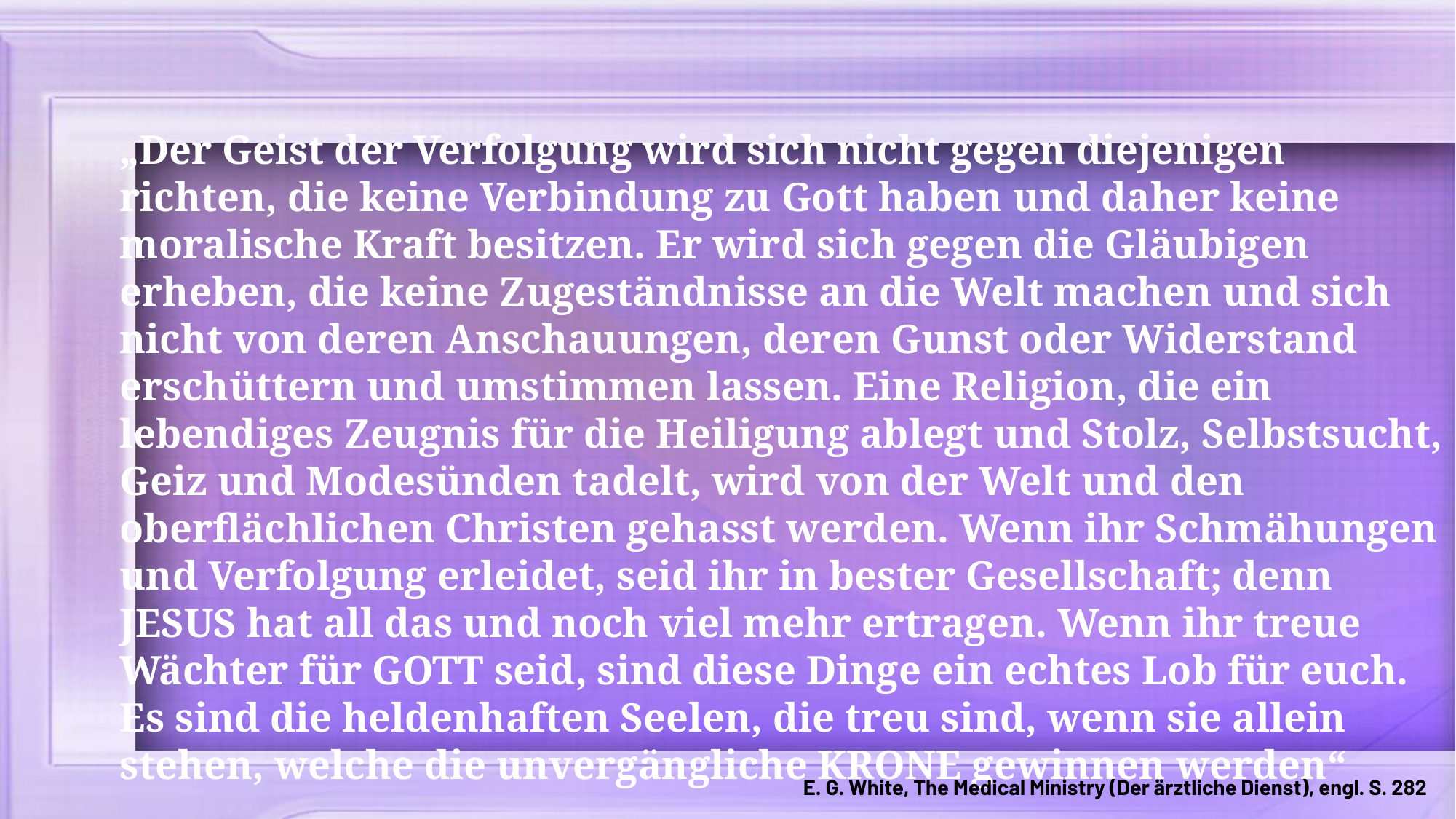

„Der Geist der Verfolgung wird sich nicht gegen diejenigen richten, die keine Verbindung zu Gott haben und daher keine moralische Kraft besitzen. Er wird sich gegen die Gläubigen erheben, die keine Zugeständnisse an die Welt machen und sich nicht von deren Anschauungen, deren Gunst oder Widerstand erschüttern und umstimmen lassen. Eine Religion, die ein lebendiges Zeugnis für die Heiligung ablegt und Stolz, Selbstsucht, Geiz und Modesünden tadelt, wird von der Welt und den oberflächlichen Christen gehasst werden. Wenn ihr Schmähungen und Verfolgung erleidet, seid ihr in bester Gesellschaft; denn JESUS hat all das und noch viel mehr ertragen. Wenn ihr treue Wächter für GOTT seid, sind diese Dinge ein echtes Lob für euch. Es sind die heldenhaften Seelen, die treu sind, wenn sie allein stehen, welche die unvergängliche KRONE gewinnen werden“
E. G. White, The Medical Ministry (Der ärztliche Dienst), engl. S. 282